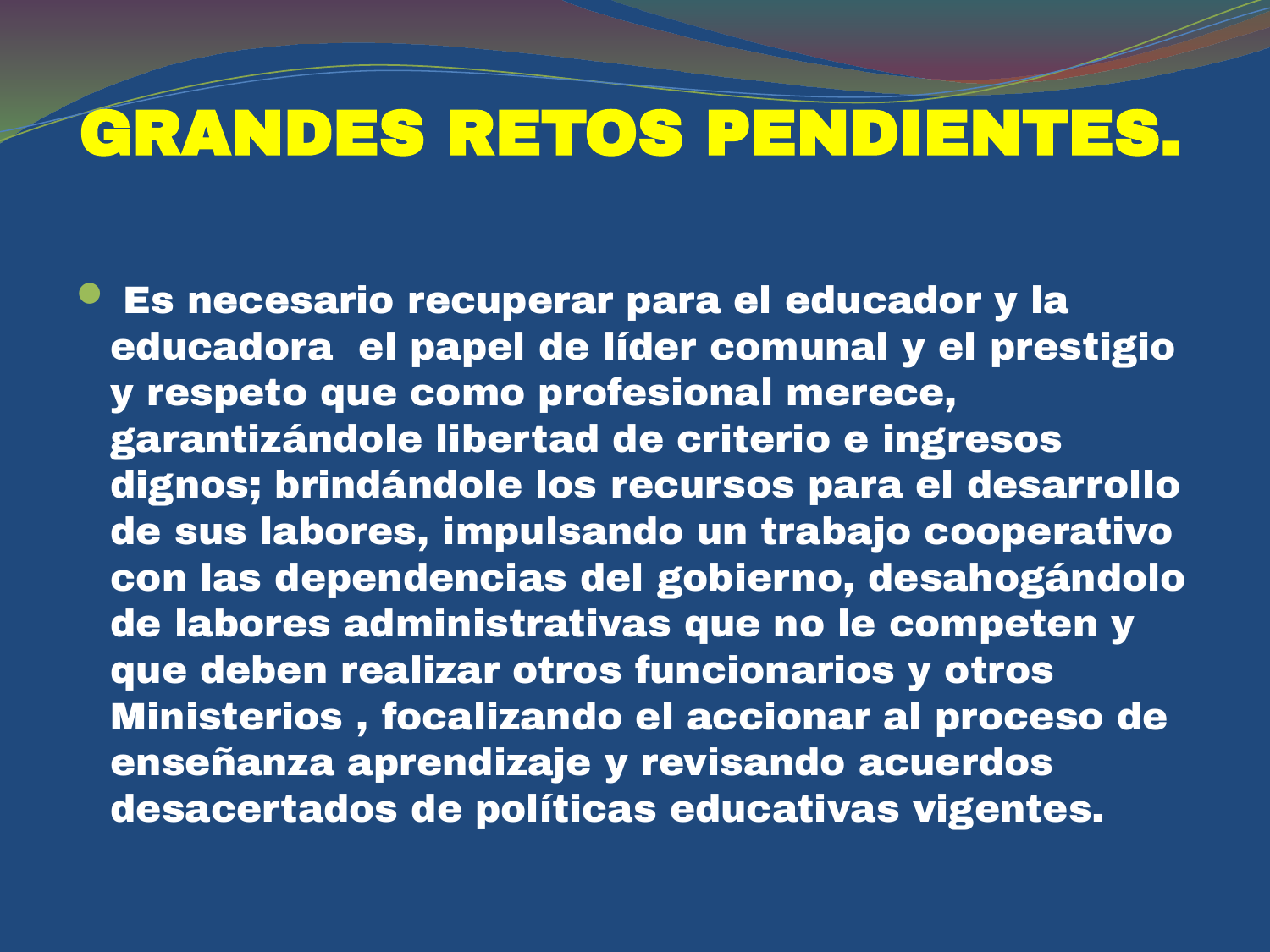

# GRANDES RETOS PENDIENTES.
 Es necesario recuperar para el educador y la educadora  el papel de líder comunal y el prestigio y respeto que como profesional merece, garantizándole libertad de criterio e ingresos dignos; brindándole los recursos para el desarrollo de sus labores, impulsando un trabajo cooperativo con las dependencias del gobierno, desahogándolo de labores administrativas que no le competen y que deben realizar otros funcionarios y otros Ministerios , focalizando el accionar al proceso de enseñanza aprendizaje y revisando acuerdos desacertados de políticas educativas vigentes.